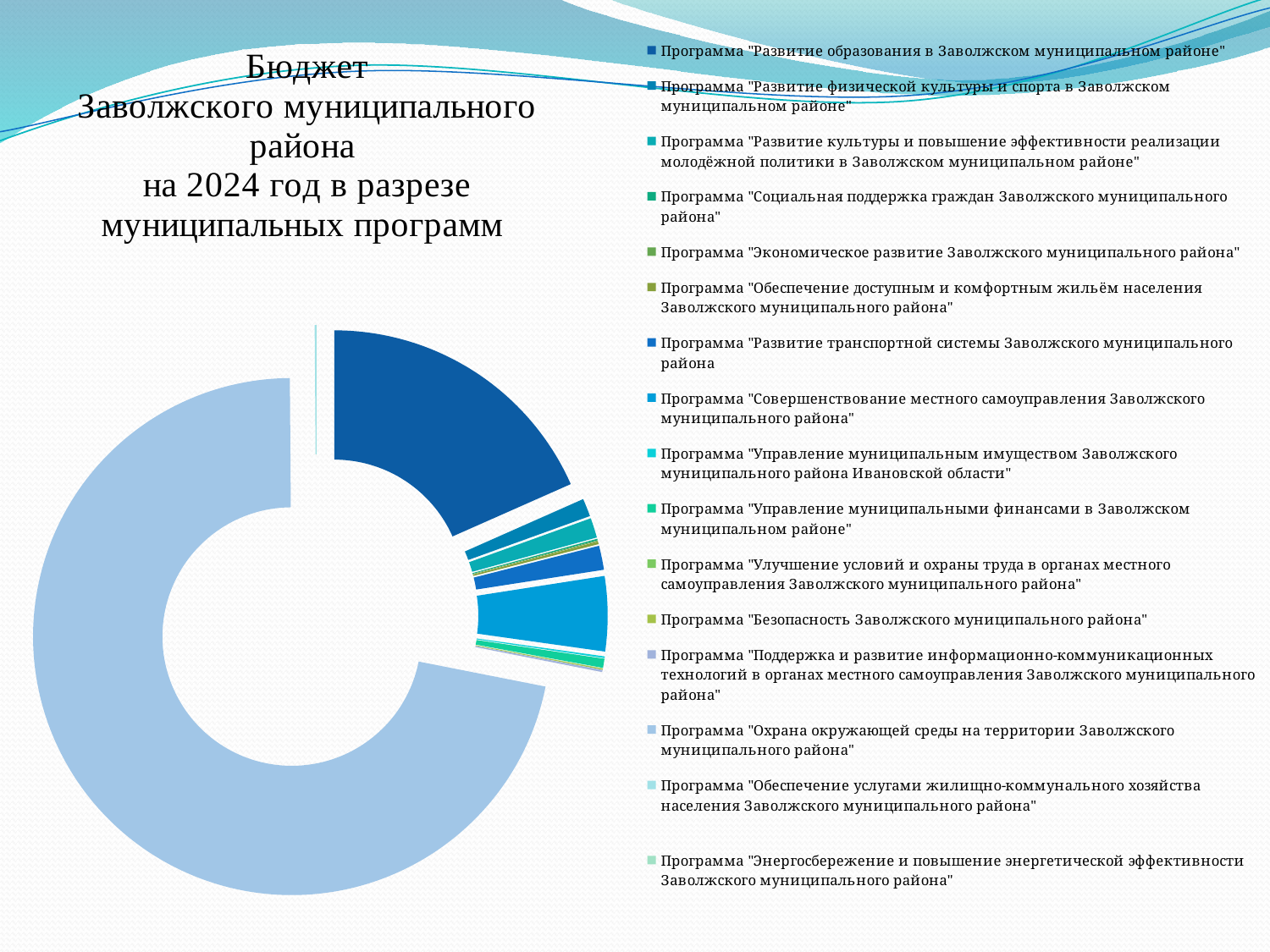

### Chart

| Category | Продажи |
|---|---|
| Программа "Развитие образования в Заволжском муниципальном районе" | 199996.5 |
| Программа "Развитие физической культуры и спорта в Заволжском муниципальном районе" | 12258.7 |
| Программа "Развитие культуры и повышение эффективности реализации молодёжной политики в Заволжском муниципальном районе" | 13502.9 |
| Программа "Социальная поддержка граждан Заволжского муниципального района" | 970.3 |
| Программа "Экономическое развитие Заволжского муниципального района" | 625.0 |
| Программа "Обеспечение доступным и комфортным жильём населения Заволжского муниципального района" | 1853.1 |
| Программа "Развитие транспортной системы Заволжского муниципального района | 16368.3 |
| Программа "Совершенствование местного самоуправления Заволжского муниципального района" | 50941.2 |
| Программа "Управление муниципальным имуществом Заволжского муниципального района Ивановской области" | 1161.5 |
| Программа "Управление муниципальными финансами в Заволжском муниципальном районе" | 6164.3 |
| Программа "Улучшение условий и охраны труда в органах местного самоуправления Заволжского муниципального района" | 79.3 |
| Программа "Безопасность Заволжского муниципального района" | 785.4 |
| Программа "Поддержка и развитие информационно-коммуникационных технологий в органах местного самоуправления Заволжского муниципального района" | 1429.3 |
| Программа "Охрана окружающей среды на территории Заволжского муниципального района" | 782016.0 |
| Программа "Обеспечение услугами жилищно-коммунального хозяйства населения Заволжского муниципального района"
 | 1230.3 |
| Программа "Энергосбережение и повышение энергетической эффективности Заволжского муниципального района"
 | 38.9 |